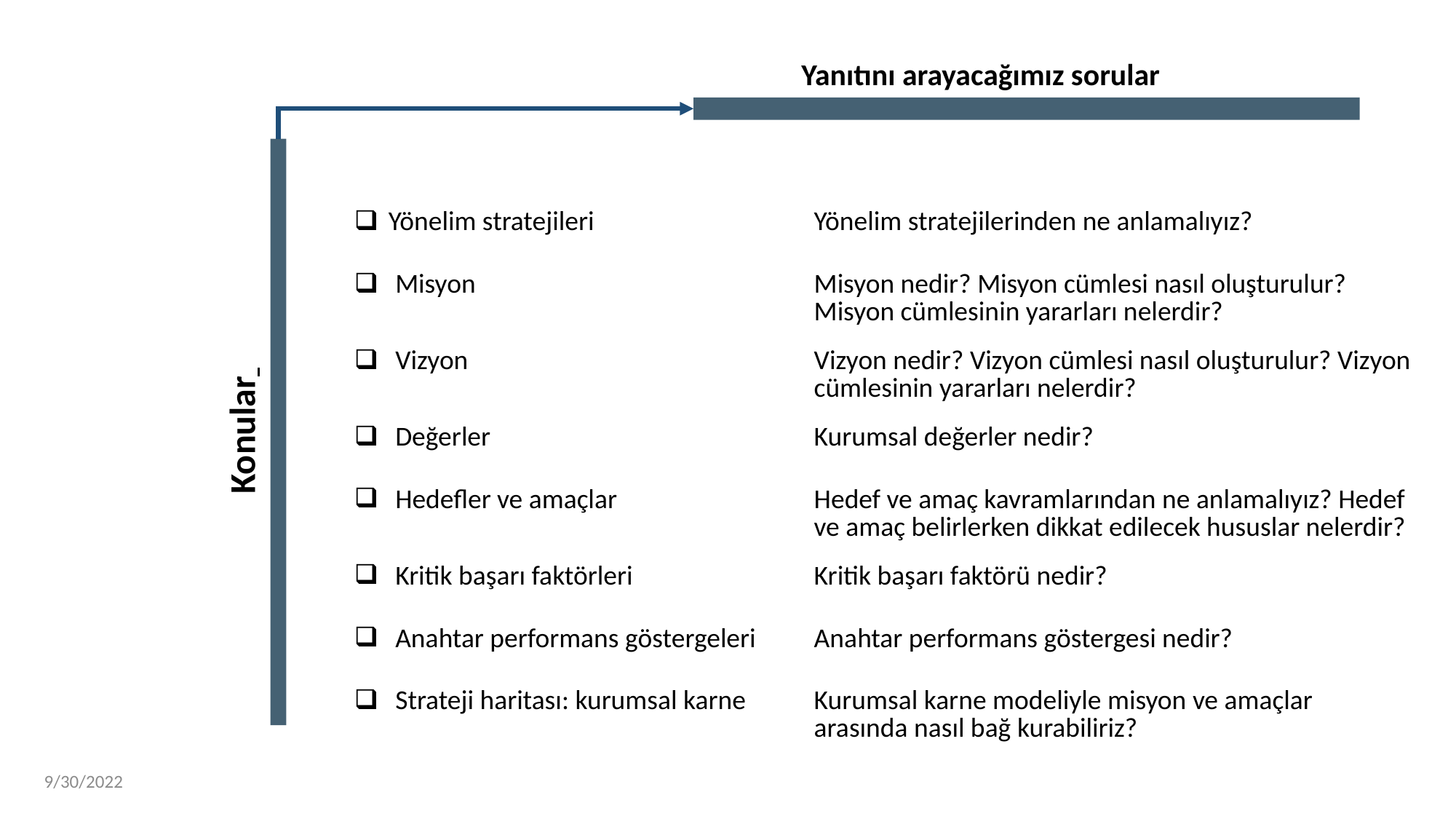

Yanıtını arayacağımız sorular
2

Konular
| Yönelim stratejileri | Yönelim stratejilerinden ne anlamalıyız? |
| --- | --- |
| Misyon | Misyon nedir? Misyon cümlesi nasıl oluşturulur? Misyon cümlesinin yararları nelerdir? |
| Vizyon | Vizyon nedir? Vizyon cümlesi nasıl oluşturulur? Vizyon cümlesinin yararları nelerdir? |
| Değerler | Kurumsal değerler nedir? |
| Hedefler ve amaçlar | Hedef ve amaç kavramlarından ne anlamalıyız? Hedef ve amaç belirlerken dikkat edilecek hususlar nelerdir? |
| Kritik başarı faktörleri | Kritik başarı faktörü nedir? |
| Anahtar performans göstergeleri | Anahtar performans göstergesi nedir? |
| Strateji haritası: kurumsal karne | Kurumsal karne modeliyle misyon ve amaçlar arasında nasıl bağ kurabiliriz? |
9/30/2022